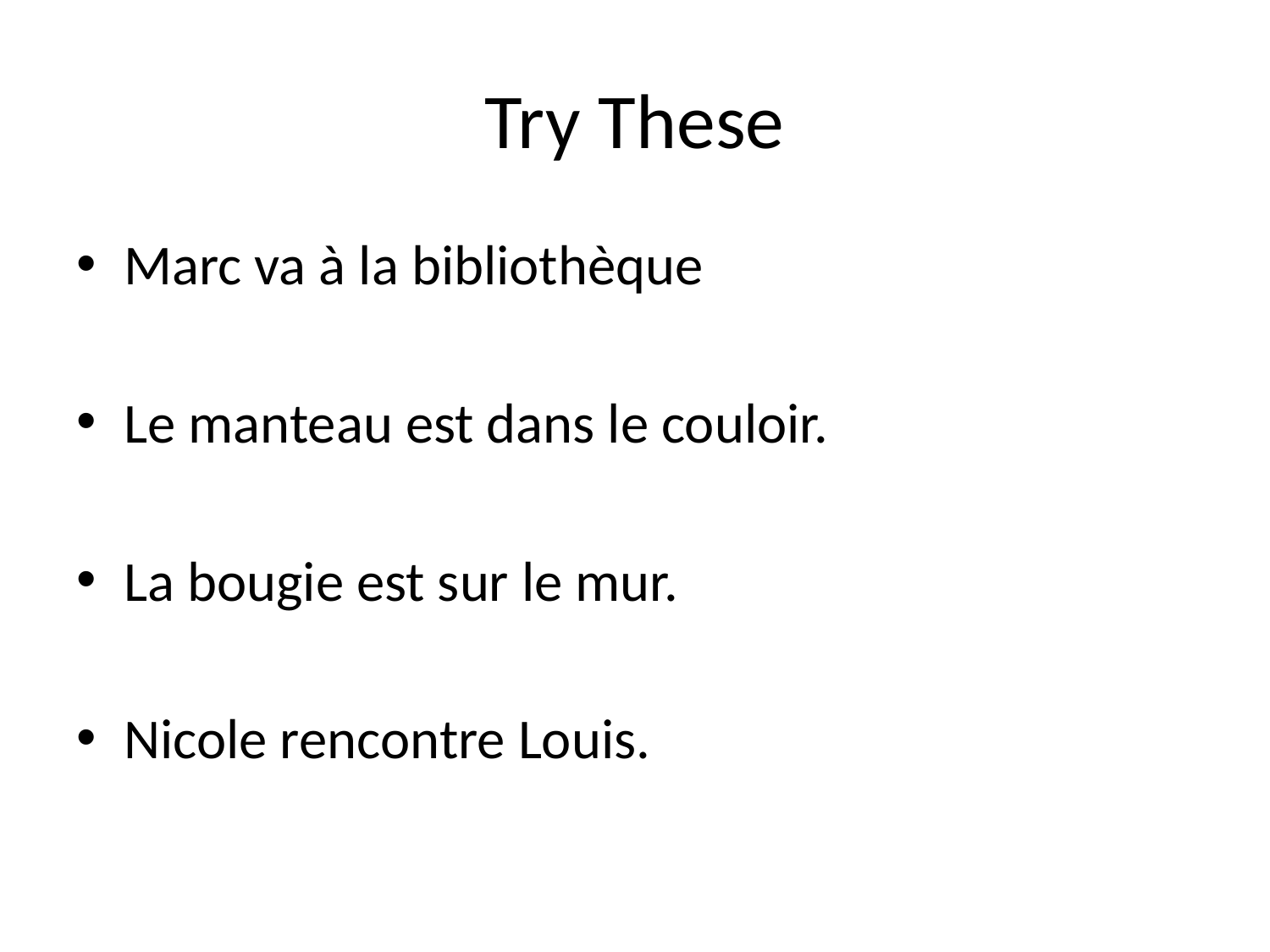

# Try These
Marc va à la bibliothèque

Le manteau est dans le couloir.

La bougie est sur le mur.

Nicole rencontre Louis.